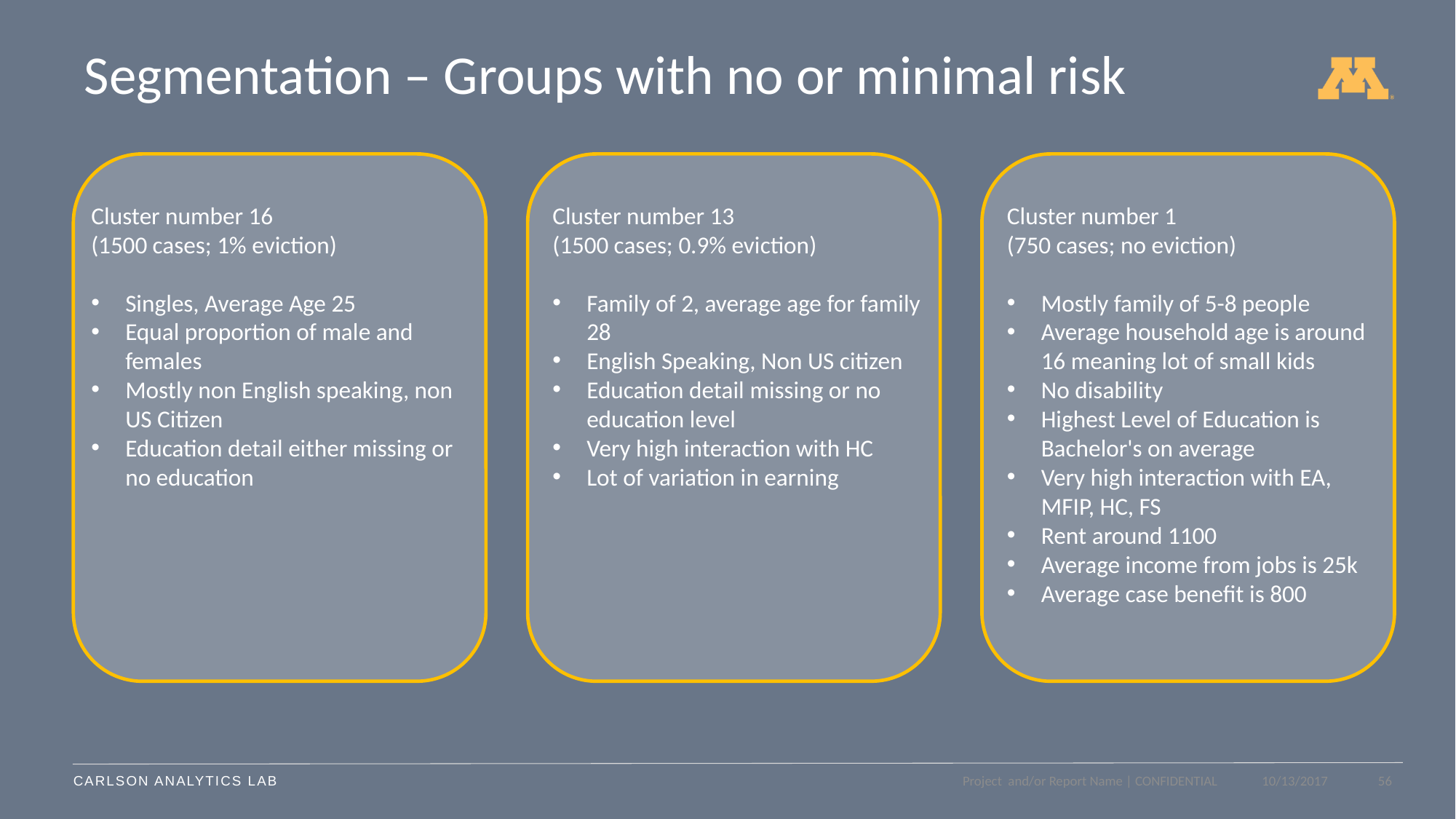

# Segmentation – Groups with no or minimal risk

Cluster number 16
(1500 cases; 1% eviction)

Singles, Average Age 25
Equal proportion of male and females
Mostly non English speaking, non US Citizen
Education detail either missing or no education
Cluster number 13
(1500 cases; 0.9% eviction)

Family of 2, average age for family 28
English Speaking, Non US citizen
Education detail missing or no education level
Very high interaction with HC
Lot of variation in earning
Cluster number 1
(750 cases; no eviction)

Mostly family of 5-8 people
Average household age is around 16 meaning lot of small kids
No disability
Highest Level of Education is Bachelor's on average
Very high interaction with EA, MFIP, HC, FS
Rent around 1100
Average income from jobs is 25k
Average case benefit is 800
10/13/2017
56
Project  and/or Report Name | CONFIDENTIAL